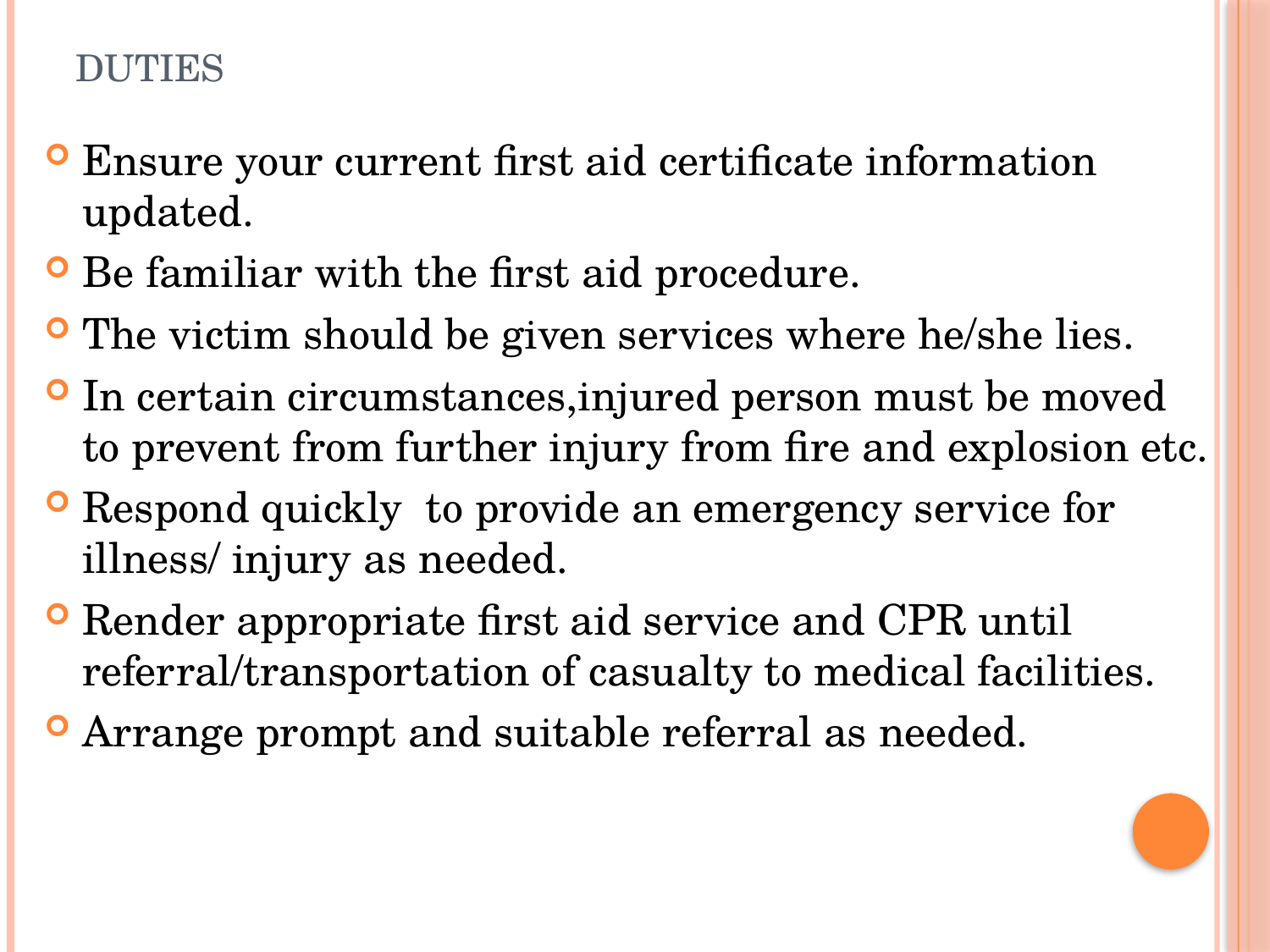

# Duties
Ensure your current first aid certificate information updated.
Be familiar with the first aid procedure.
The victim should be given services where he/she lies.
In certain circumstances,injured person must be moved to prevent from further injury from fire and explosion etc.
Respond quickly  to provide an emergency service for illness/ injury as needed.
Render appropriate first aid service and CPR until referral/transportation of casualty to medical facilities.
Arrange prompt and suitable referral as needed.